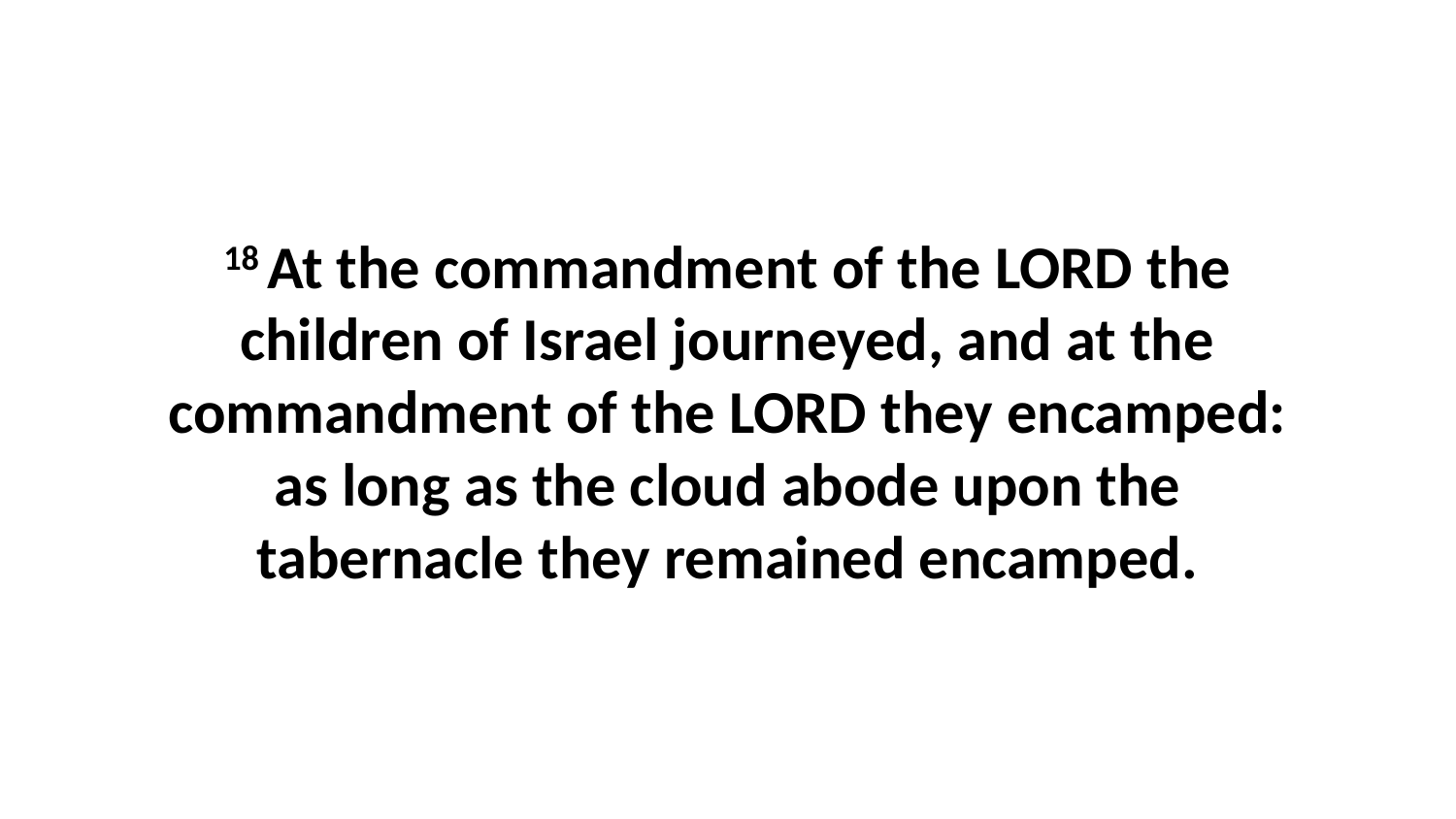

18 At the commandment of the LORD the children of Israel journeyed, and at the commandment of the LORD they encamped: as long as the cloud abode upon the tabernacle they remained encamped.